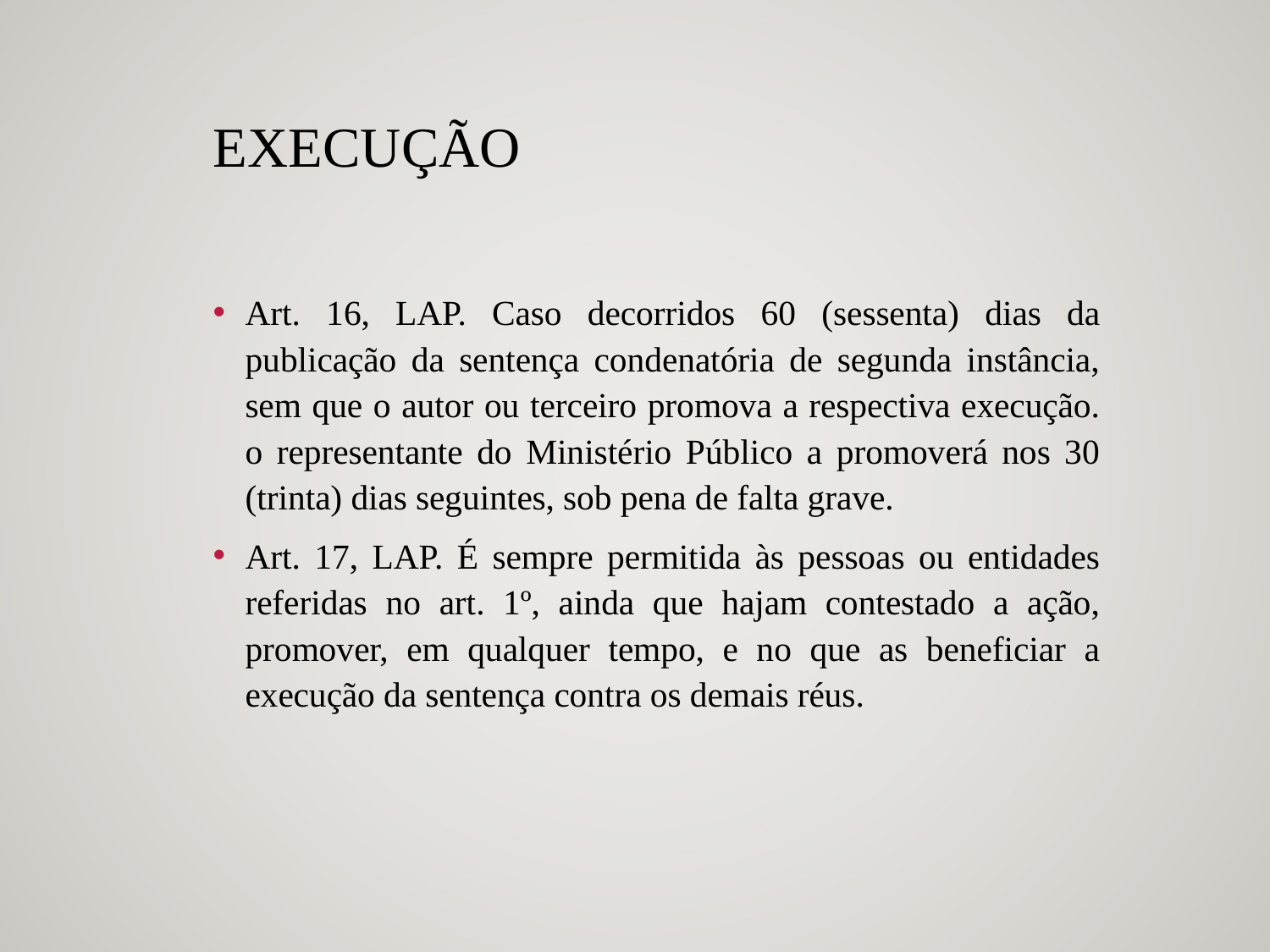

# Execução
Art. 16, LAP. Caso decorridos 60 (sessenta) dias da publicação da sentença condenatória de segunda instância, sem que o autor ou terceiro promova a respectiva execução. o representante do Ministério Público a promoverá nos 30 (trinta) dias seguintes, sob pena de falta grave.
Art. 17, LAP. É sempre permitida às pessoas ou entidades referidas no art. 1º, ainda que hajam contestado a ação, promover, em qualquer tempo, e no que as beneficiar a execução da sentença contra os demais réus.